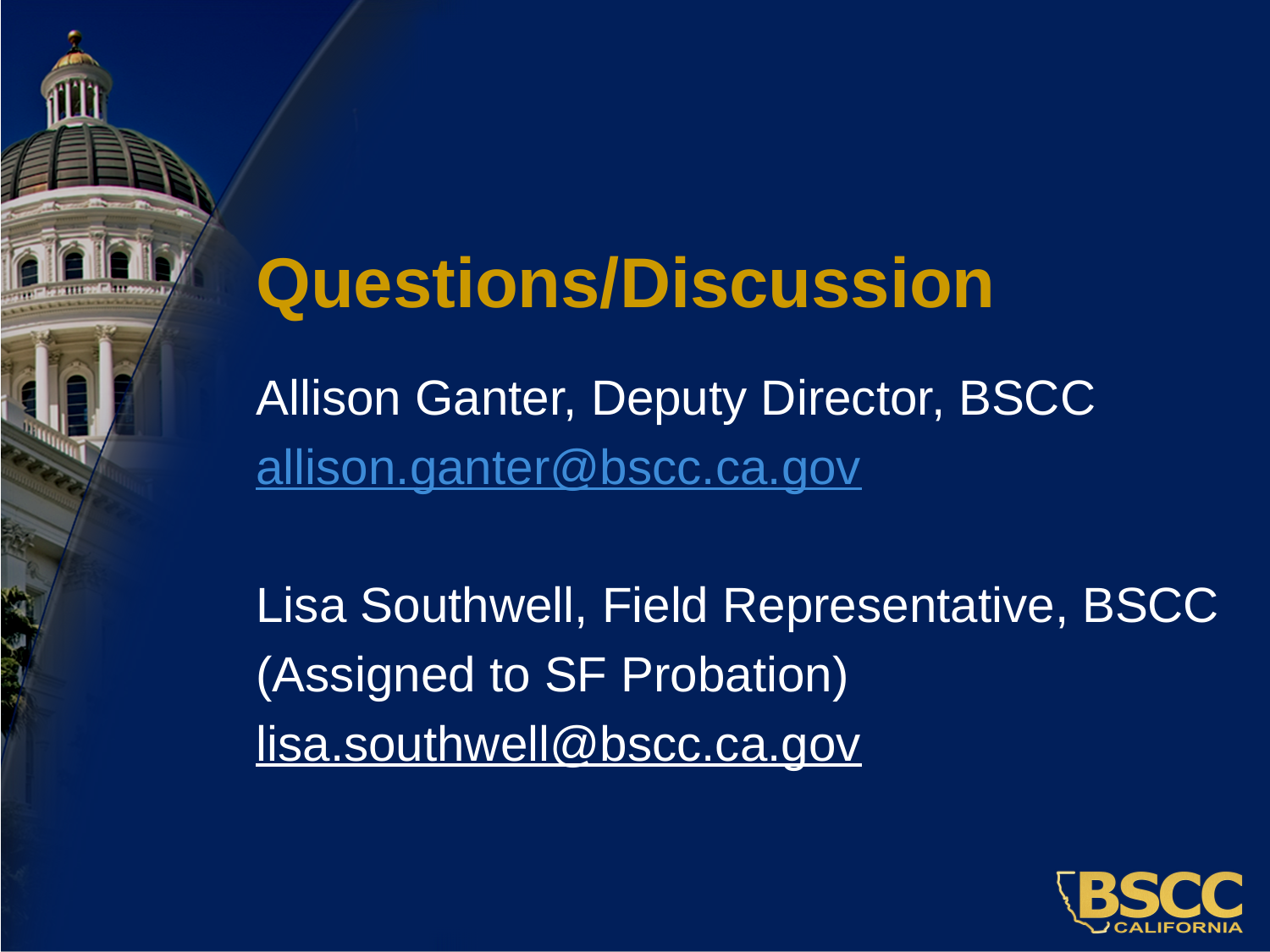

# Questions/Discussion
Allison Ganter, Deputy Director, BSCC
allison.ganter@bscc.ca.gov

Lisa Southwell, Field Representative, BSCC
(Assigned to SF Probation)
lisa.southwell@bscc.ca.gov